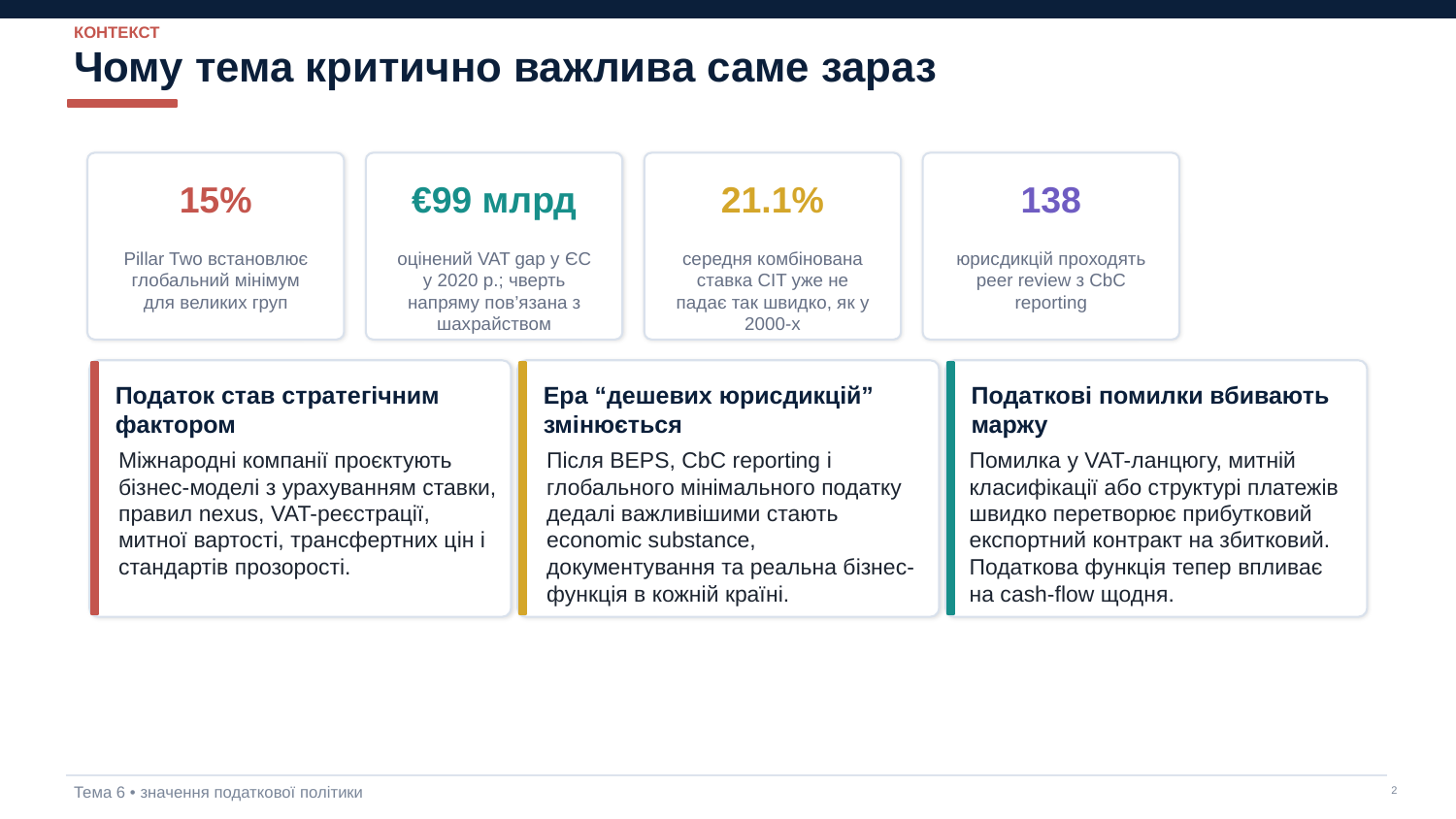

КОНТЕКСТ
Чому тема критично важлива саме зараз

15%
€99 млрд
21.1%
138
Pillar Two встановлює глобальний мінімум для великих груп
оцінений VAT gap у ЄС у 2020 р.; чверть напряму пов’язана з шахрайством
середня комбінована ставка CIT уже не падає так швидко, як у 2000-х
юрисдикцій проходять peer review з CbC reporting

Податок став стратегічним фактором
Ера “дешевих юрисдикцій” змінюється
Податкові помилки вбивають маржу
Після BEPS, CbC reporting і глобального мінімального податку дедалі важливішими стають economic substance, документування та реальна бізнес-функція в кожній країні.
Помилка у VAT-ланцюгу, митній класифікації або структурі платежів швидко перетворює прибутковий експортний контракт на збитковий. Податкова функція тепер впливає на cash-flow щодня.
Міжнародні компанії проєктують бізнес-моделі з урахуванням ставки, правил nexus, VAT-реєстрації, митної вартості, трансфертних цін і стандартів прозорості.
Тема 6 • значення податкової політики
2